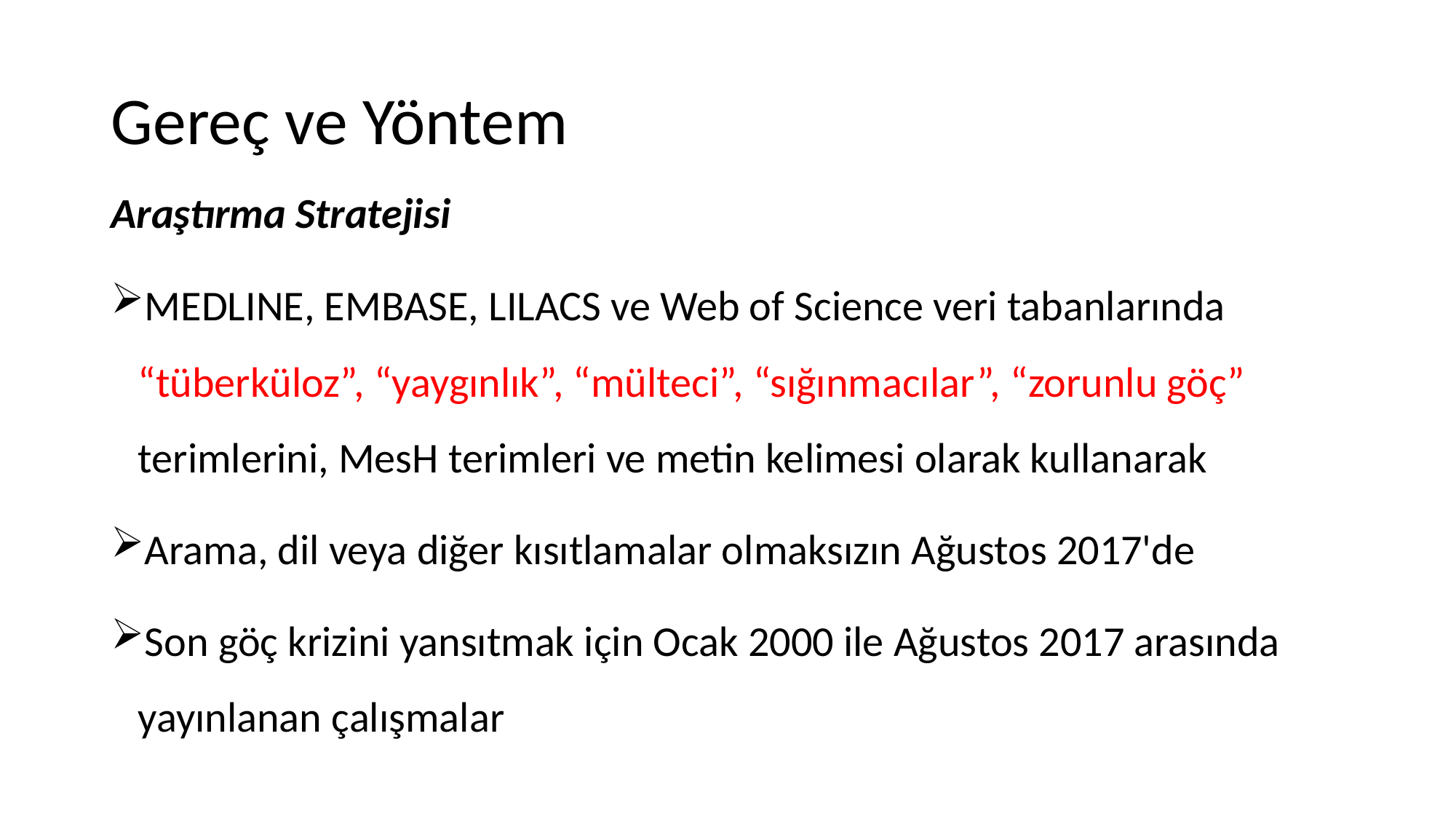

# Gereç ve Yöntem
Araştırma Stratejisi
MEDLINE, EMBASE, LILACS ve Web of Science veri tabanlarında “tüberküloz”, “yaygınlık”, “mülteci”, “sığınmacılar”, “zorunlu göç” terimlerini, MesH terimleri ve metin kelimesi olarak kullanarak
Arama, dil veya diğer kısıtlamalar olmaksızın Ağustos 2017'de
Son göç krizini yansıtmak için Ocak 2000 ile Ağustos 2017 arasında yayınlanan çalışmalar